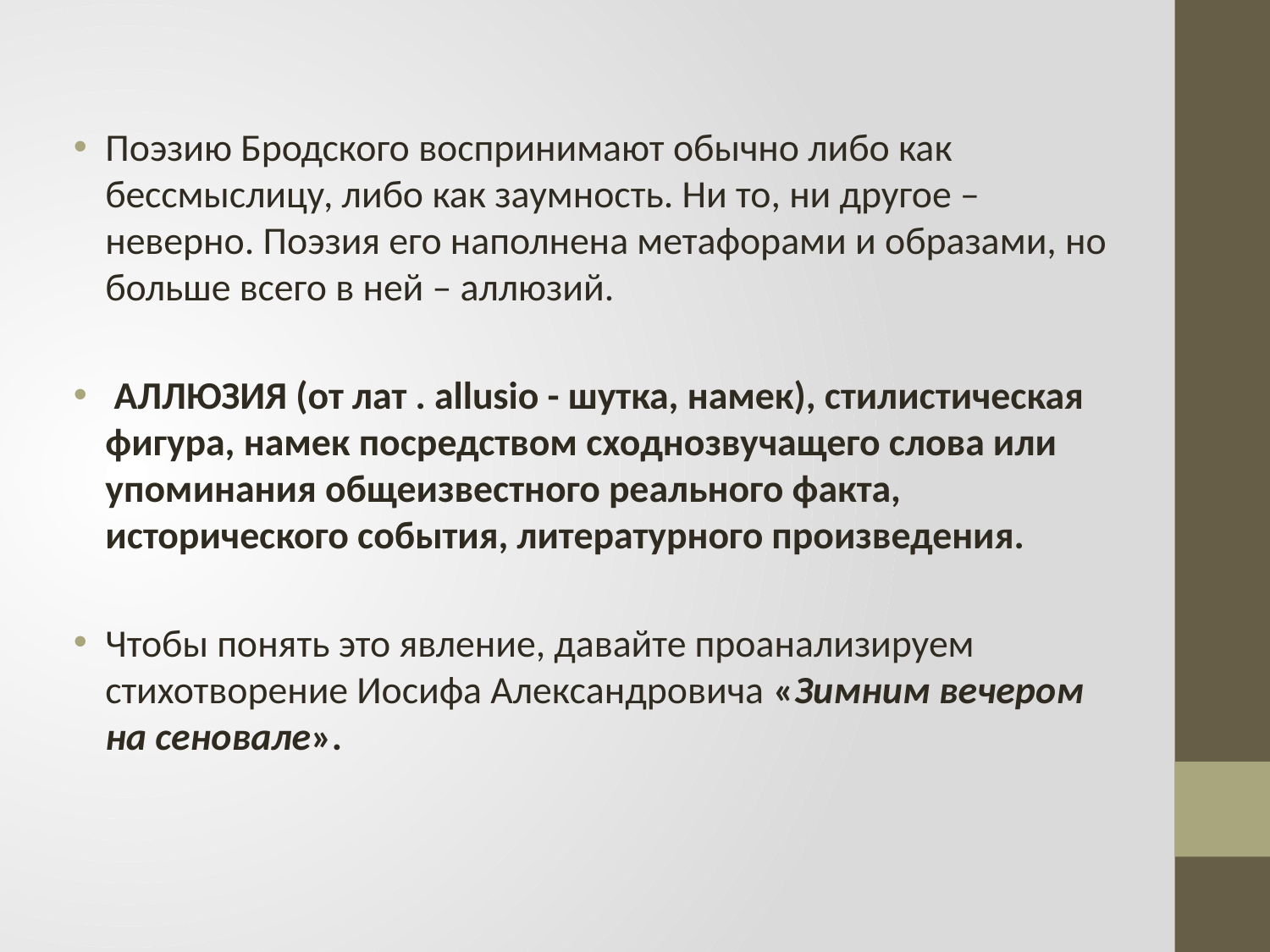

Поэзию Бродского воспринимают обычно либо как бессмыслицу, либо как заумность. Ни то, ни другое – неверно. Поэзия его наполнена метафорами и образами, но больше всего в ней – аллюзий.

 АЛЛЮЗИЯ (от лат . allusio - шутка, намек), стилистическая фигура, намек посредством сходнозвучащего слова или упоминания общеизвестного реального факта, исторического события, литературного произведения.

Чтобы понять это явление, давайте проанализируем стихотворение Иосифа Александровича «Зимним вечером на сеновале».